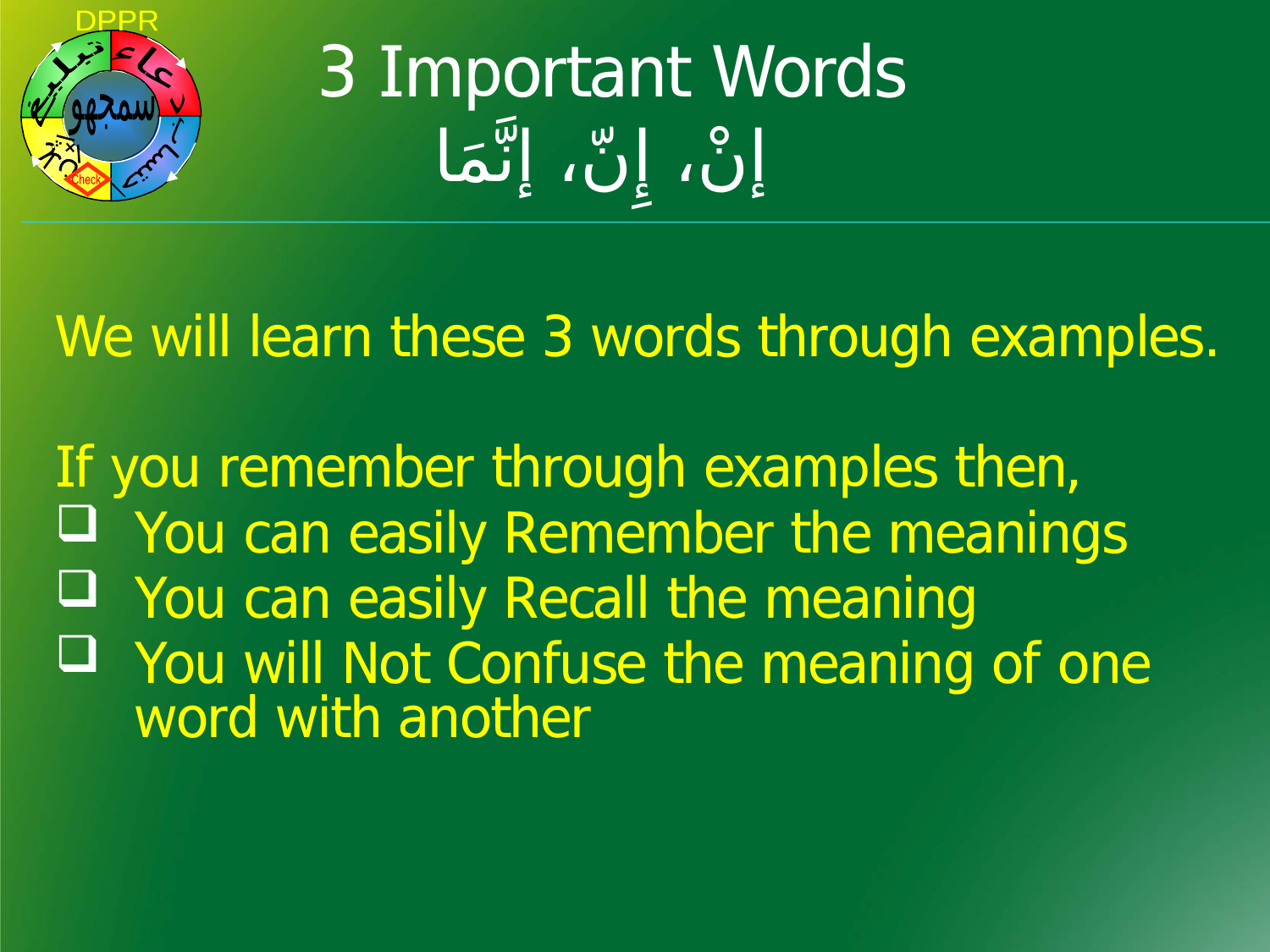

DPPR

دعاء
تبليغ

سمجهو

ا+ا
احتساب
پلان

Check
3 Important Words
إنْ، إِنّ، إنَّمَا

We will learn these 3 words through examples.

If you remember through examples then,
You can easily Remember the meanings
You can easily Recall the meaning
You will Not Confuse the meaning of one word with another